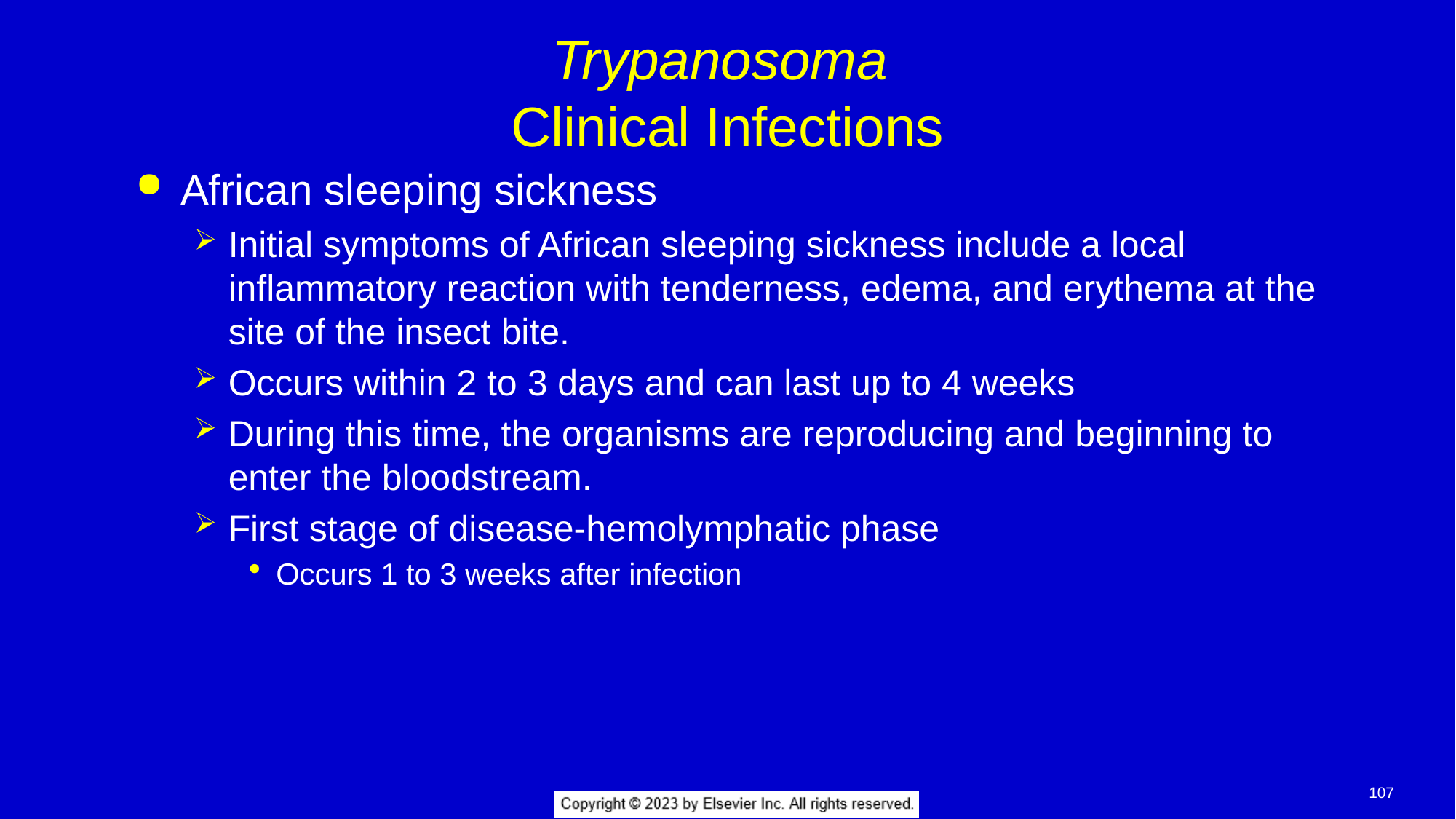

# Trypanosoma Clinical Infections
African sleeping sickness
Initial symptoms of African sleeping sickness include a local inflammatory reaction with tenderness, edema, and erythema at the site of the insect bite.
Occurs within 2 to 3 days and can last up to 4 weeks
During this time, the organisms are reproducing and beginning to enter the bloodstream.
First stage of disease-hemolymphatic phase
Occurs 1 to 3 weeks after infection